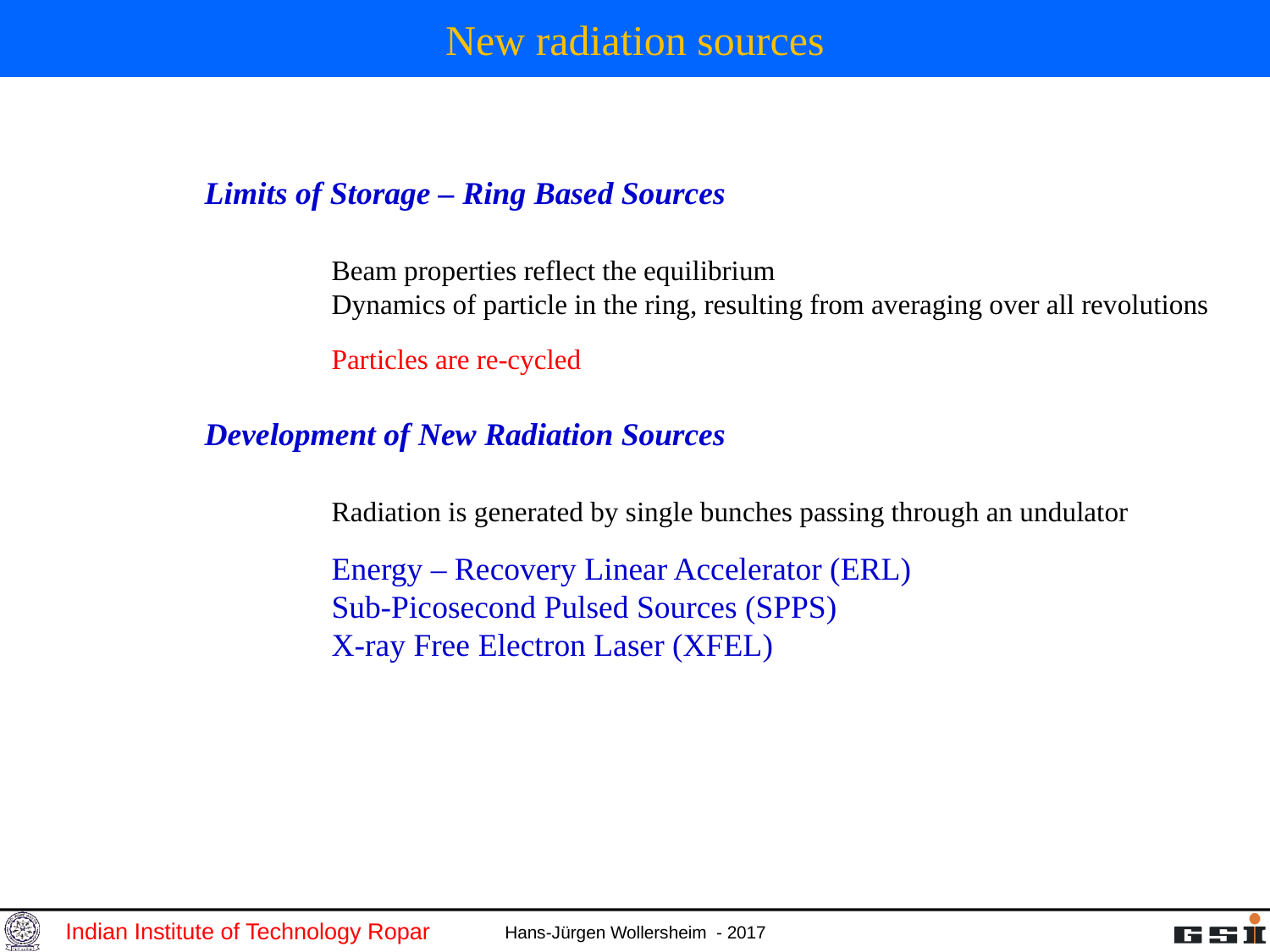

# New radiation sources
Limits of Storage – Ring Based Sources

	Beam properties reflect the equilibrium
	Dynamics of particle in the ring, resulting from averaging over all revolutions

	Particles are re-cycled

Development of New Radiation Sources

	Radiation is generated by single bunches passing through an undulator

	Energy – Recovery Linear Accelerator (ERL)
	Sub-Picosecond Pulsed Sources (SPPS)
	X-ray Free Electron Laser (XFEL)